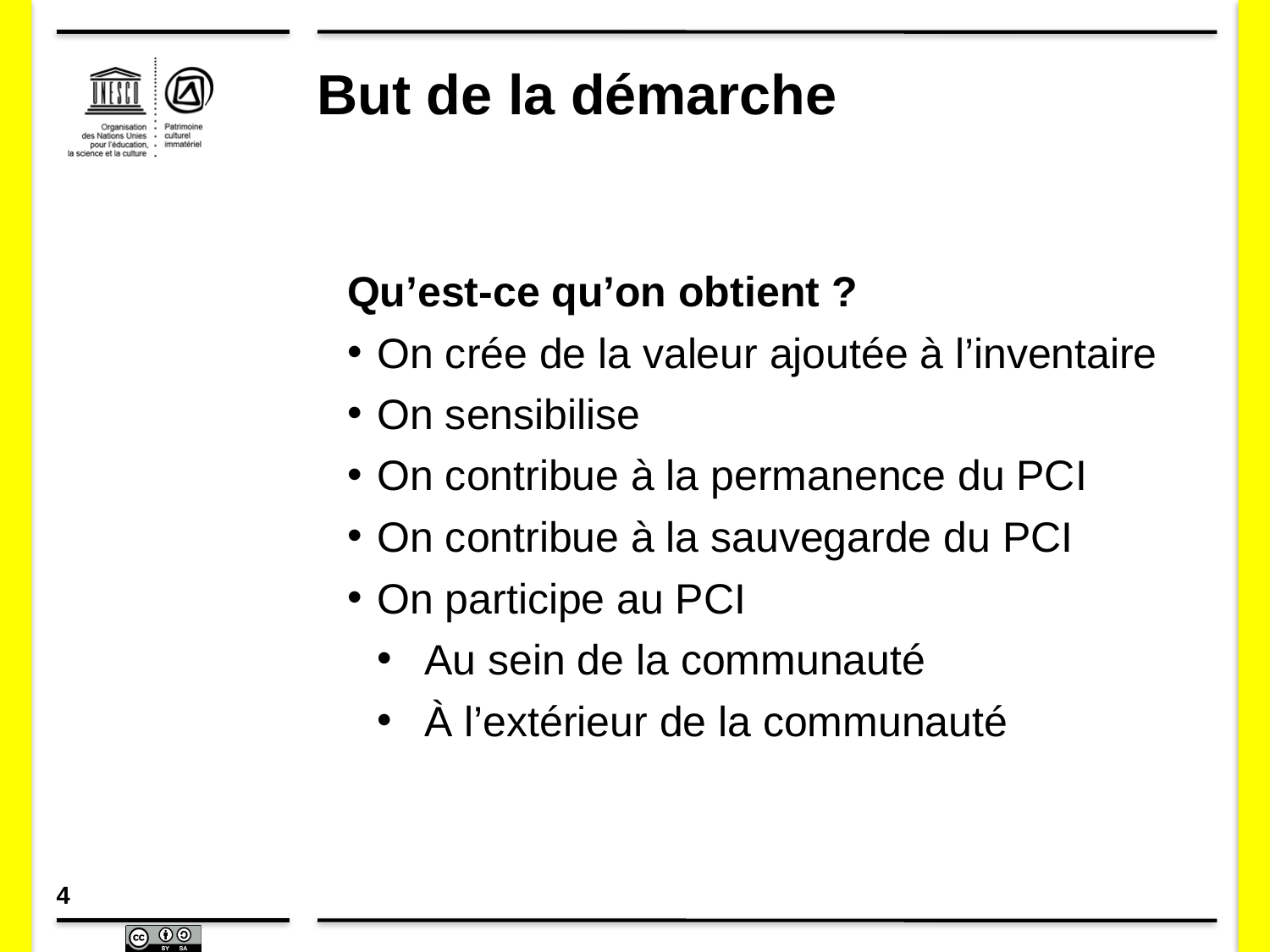

# But de la démarche
Qu’est-ce qu’on obtient ?
On crée de la valeur ajoutée à l’inventaire
On sensibilise
On contribue à la permanence du PCI
On contribue à la sauvegarde du PCI
On participe au PCI
Au sein de la communauté
À l’extérieur de la communauté